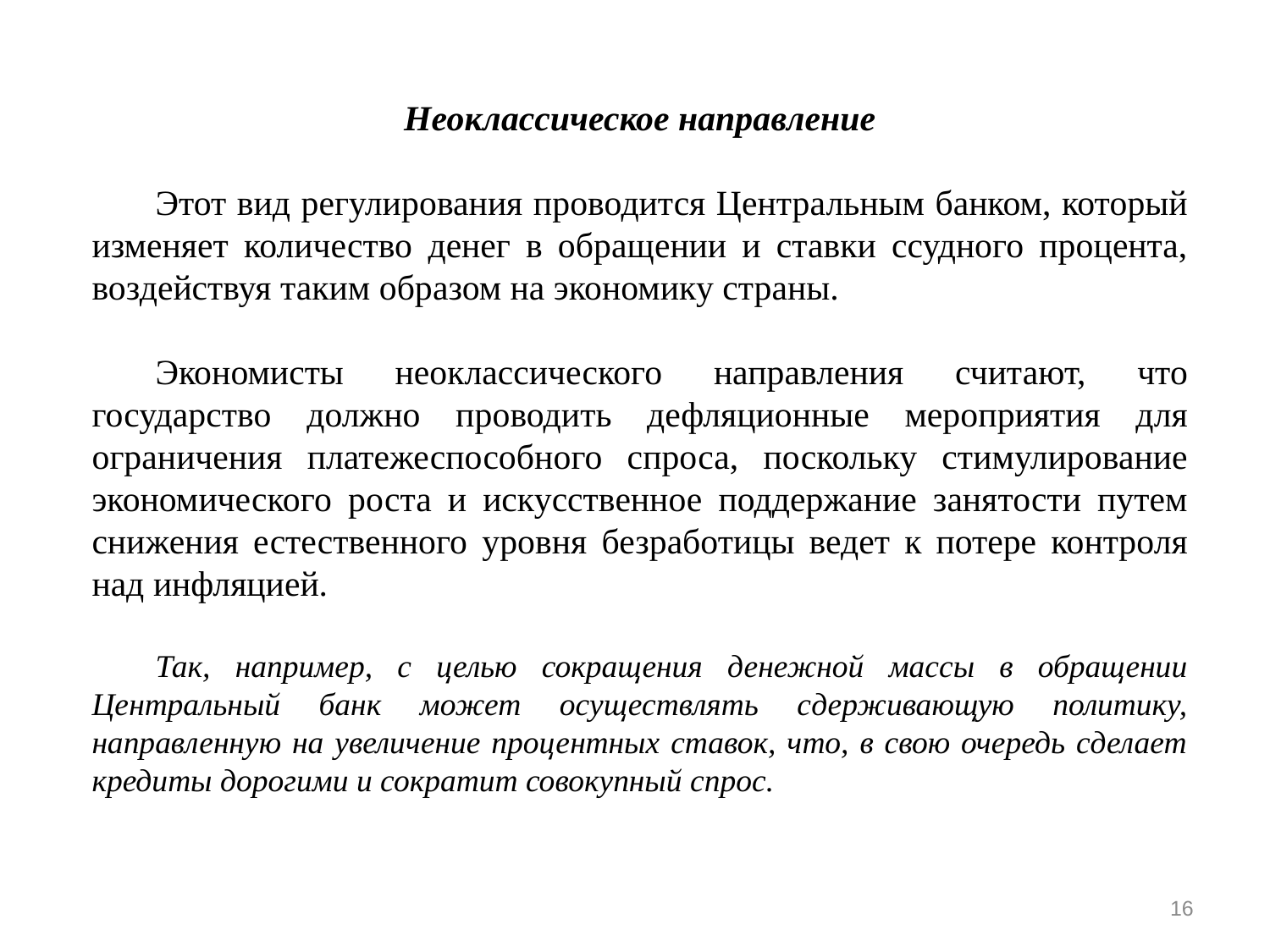

Неоклассическое направление

Этот вид регулирования проводится Центральным банком, который изменяет количество денег в обращении и ставки ссудного процента, воздействуя таким образом на экономику страны.

Экономисты неоклассического направления считают, что государство должно проводить дефляционные мероприятия для ограничения платежеспособного спроса, поскольку стимулирование экономического роста и искусственное поддержание занятости путем снижения естественного уровня безработицы ведет к потере контроля над инфляцией.

Так, например, с целью сокращения денежной массы в обращении Центральный банк может осуществлять сдерживающую политику, направленную на увеличение процентных ставок, что, в свою очередь сделает кредиты дорогими и сократит совокупный спрос.
16